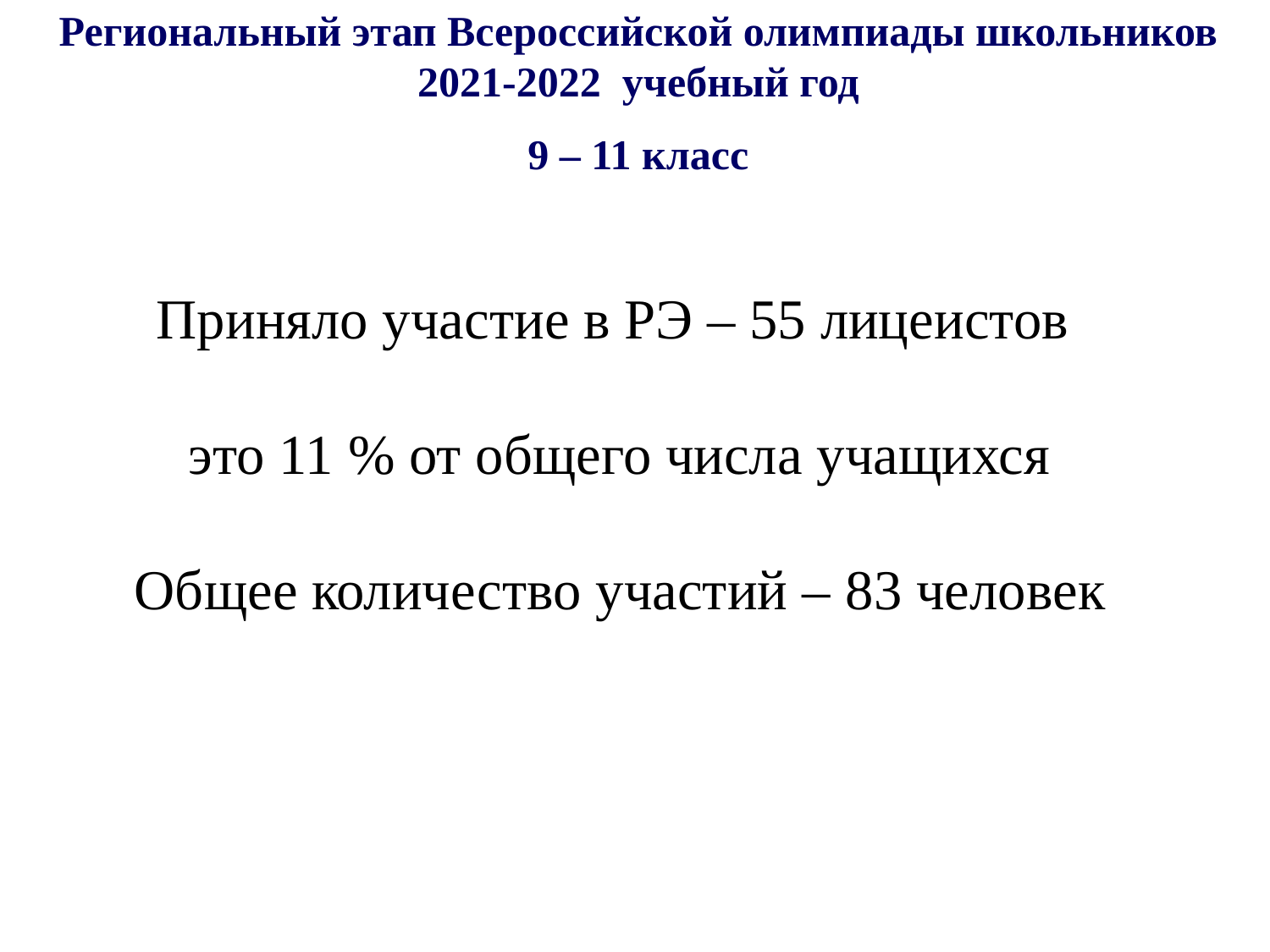

Региональный этап Всероссийской олимпиады школьников 2021-2022  учебный год

9 – 11 класс
Приняло участие в РЭ – 55 лицеистов

это 11 % от общего числа учащихся

Общее количество участий – 83 человек